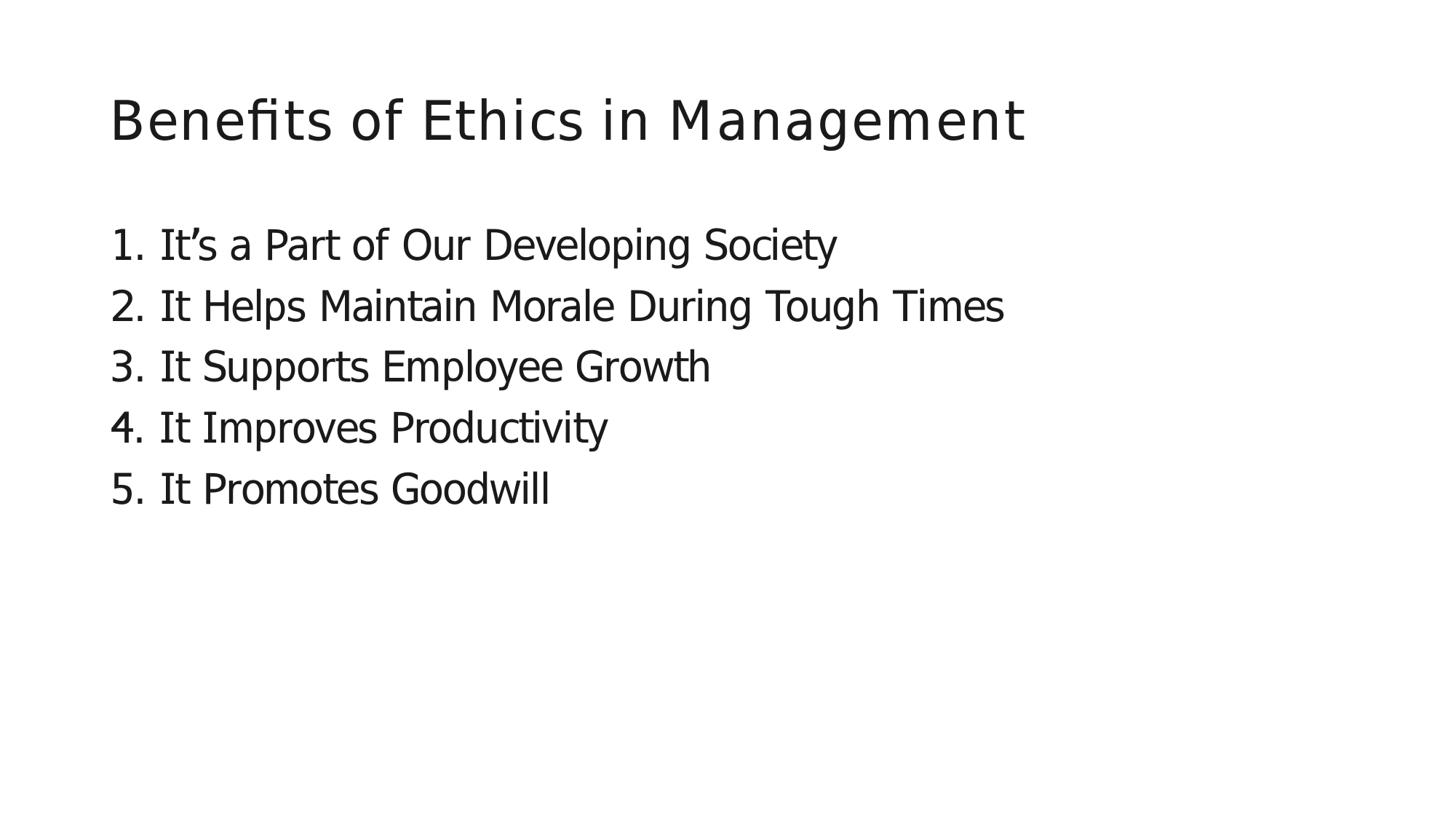

# Benefits of Ethics in Management
1. It’s a Part of Our Developing Society
2. It Helps Maintain Morale During Tough Times
3. It Supports Employee Growth
4. It Improves Productivity
5. It Promotes Goodwill